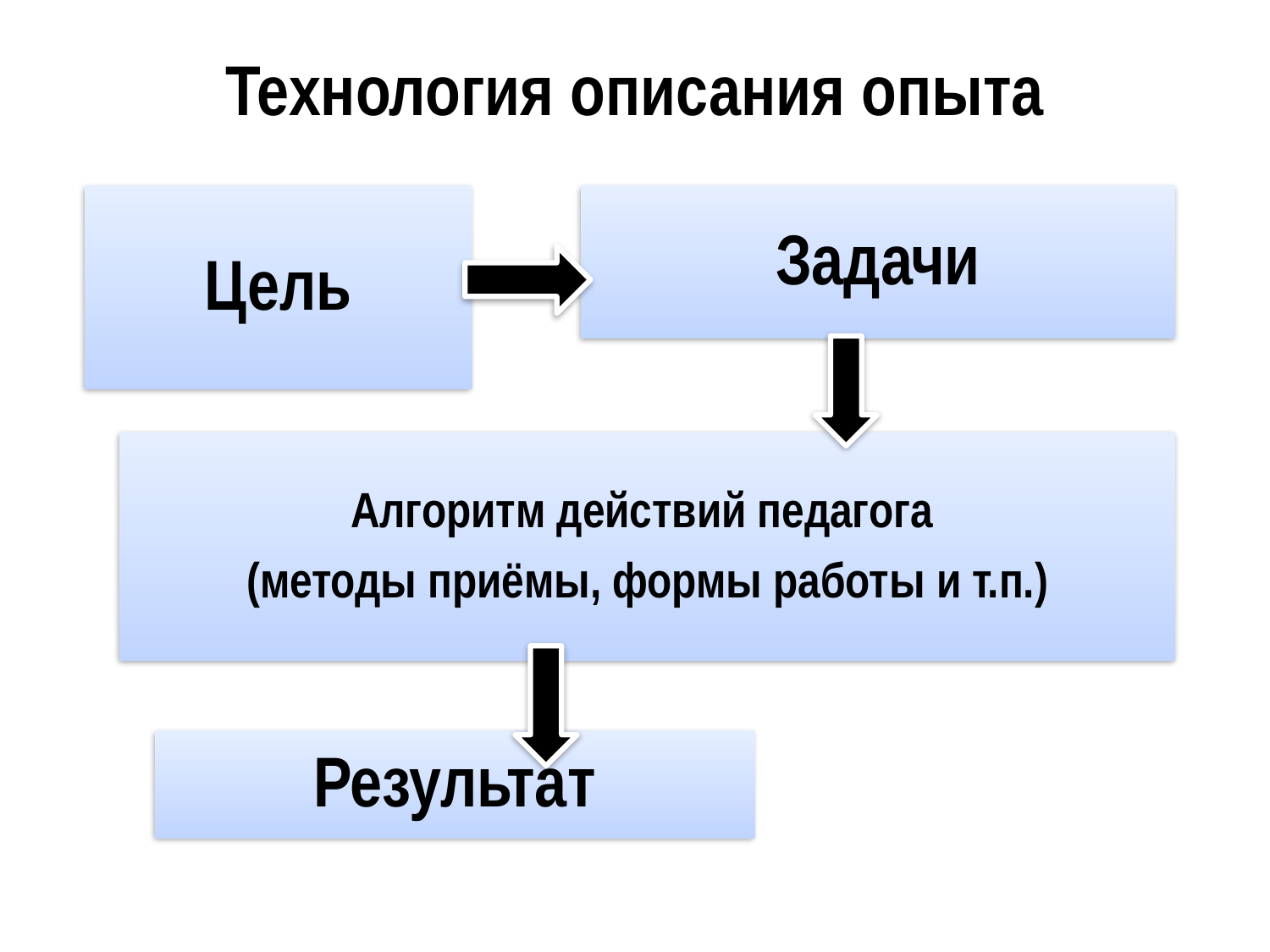

# Технология описания опыта
Цель
Задачи
Алгоритм действий педагога
(методы приёмы, формы работы и т.п.)
Результат